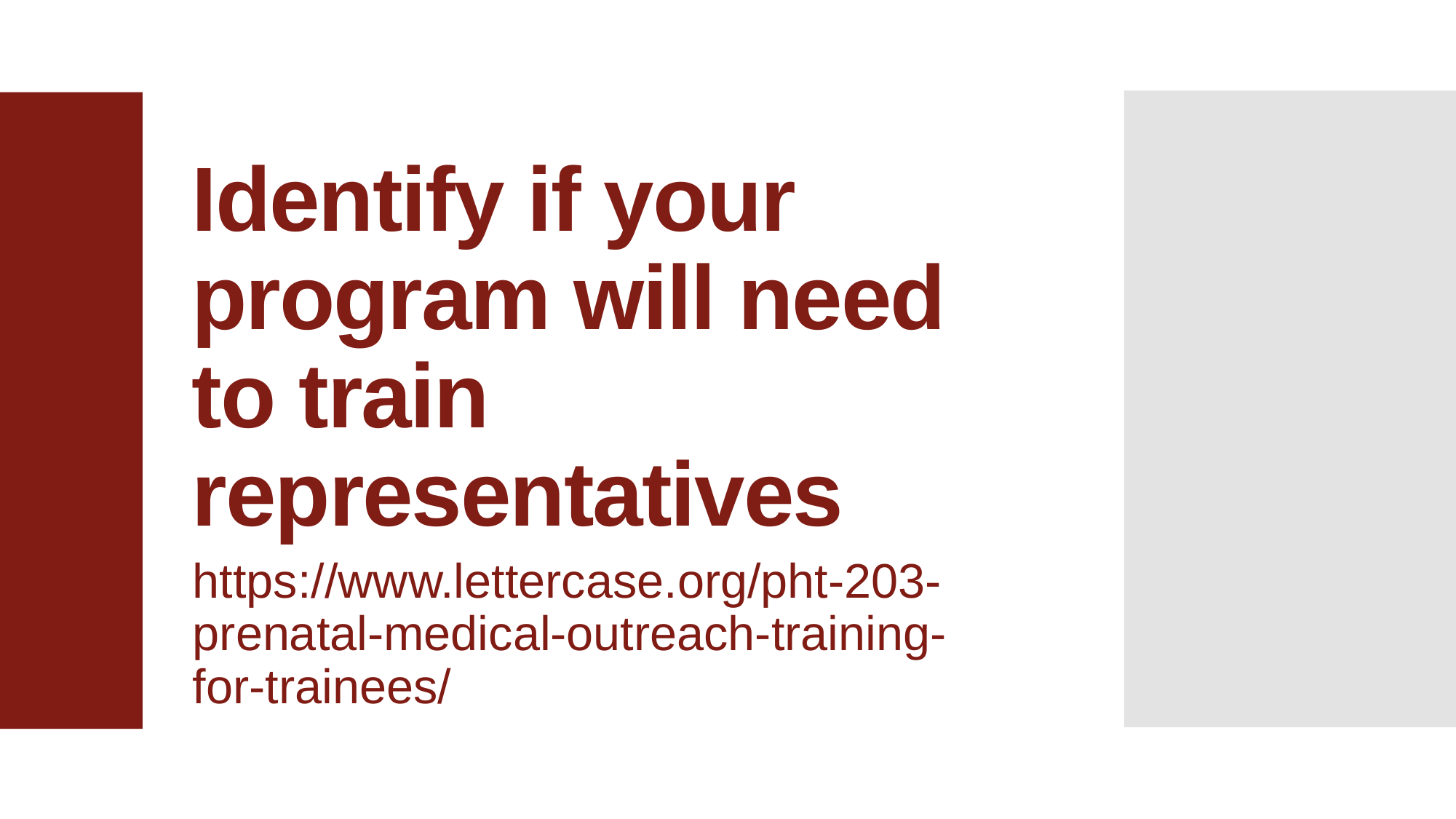

# Identify if your program will need to train representatives
https://www.lettercase.org/pht-203-prenatal-medical-outreach-training-for-trainees/